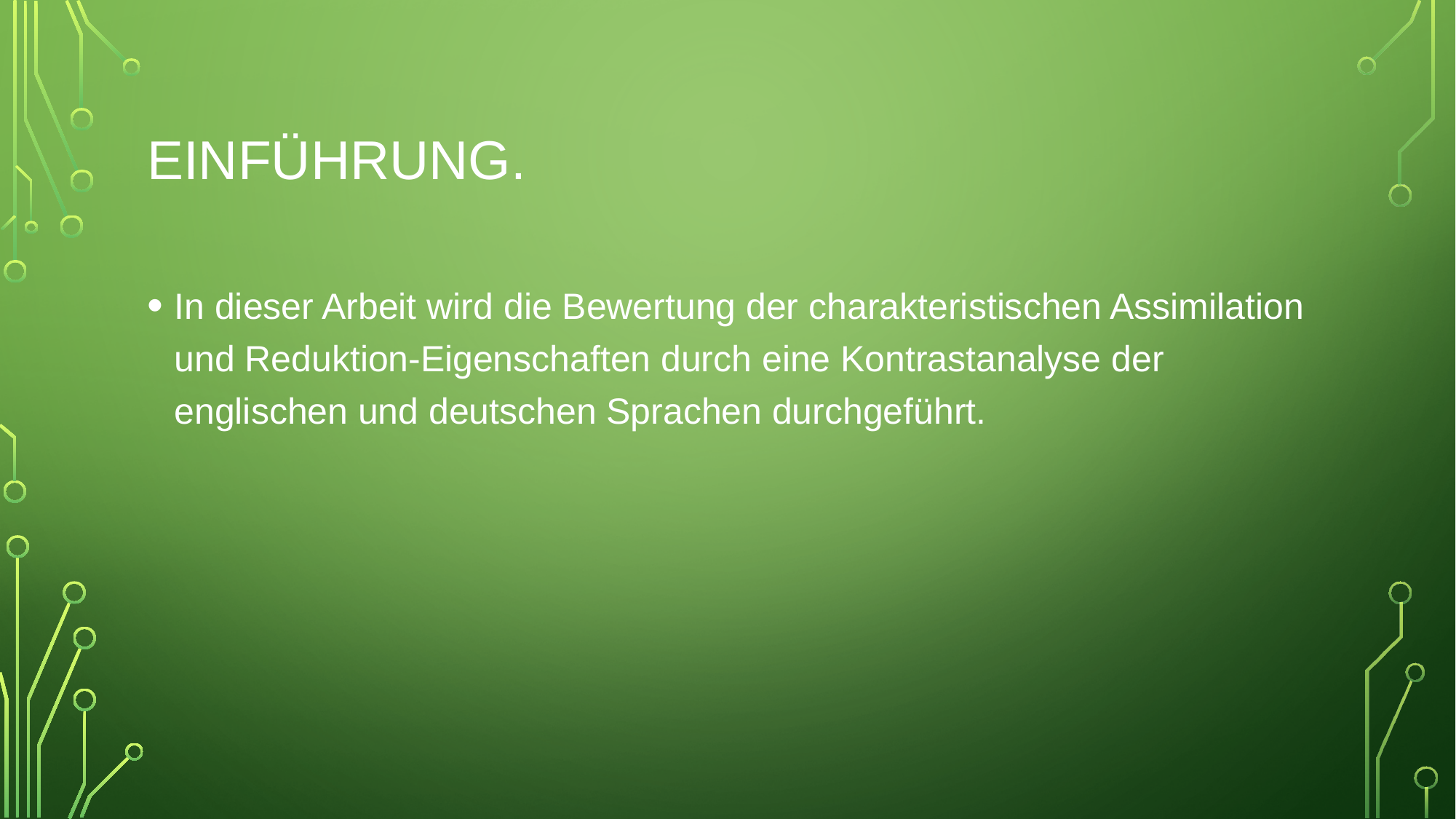

# Einführung.
In dieser Arbeit wird die Bewertung der charakteristischen Assimilation und Reduktion-Eigenschaften durch eine Kontrastanalyse der englischen und deutschen Sprachen durchgeführt.